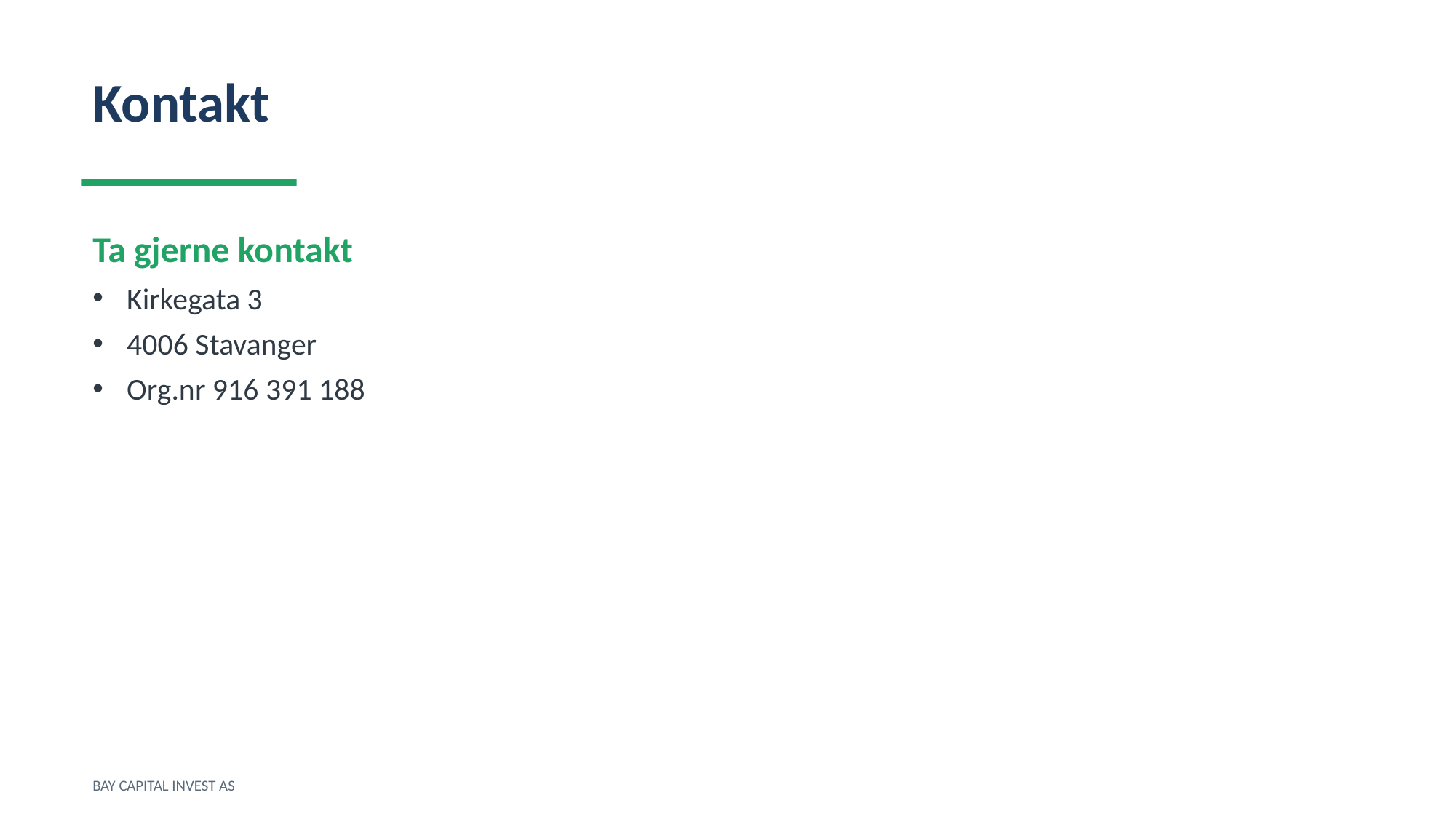

Kontakt

Ta gjerne kontakt
Kirkegata 3
4006 Stavanger
Org.nr 916 391 188
BAY CAPITAL INVEST AS